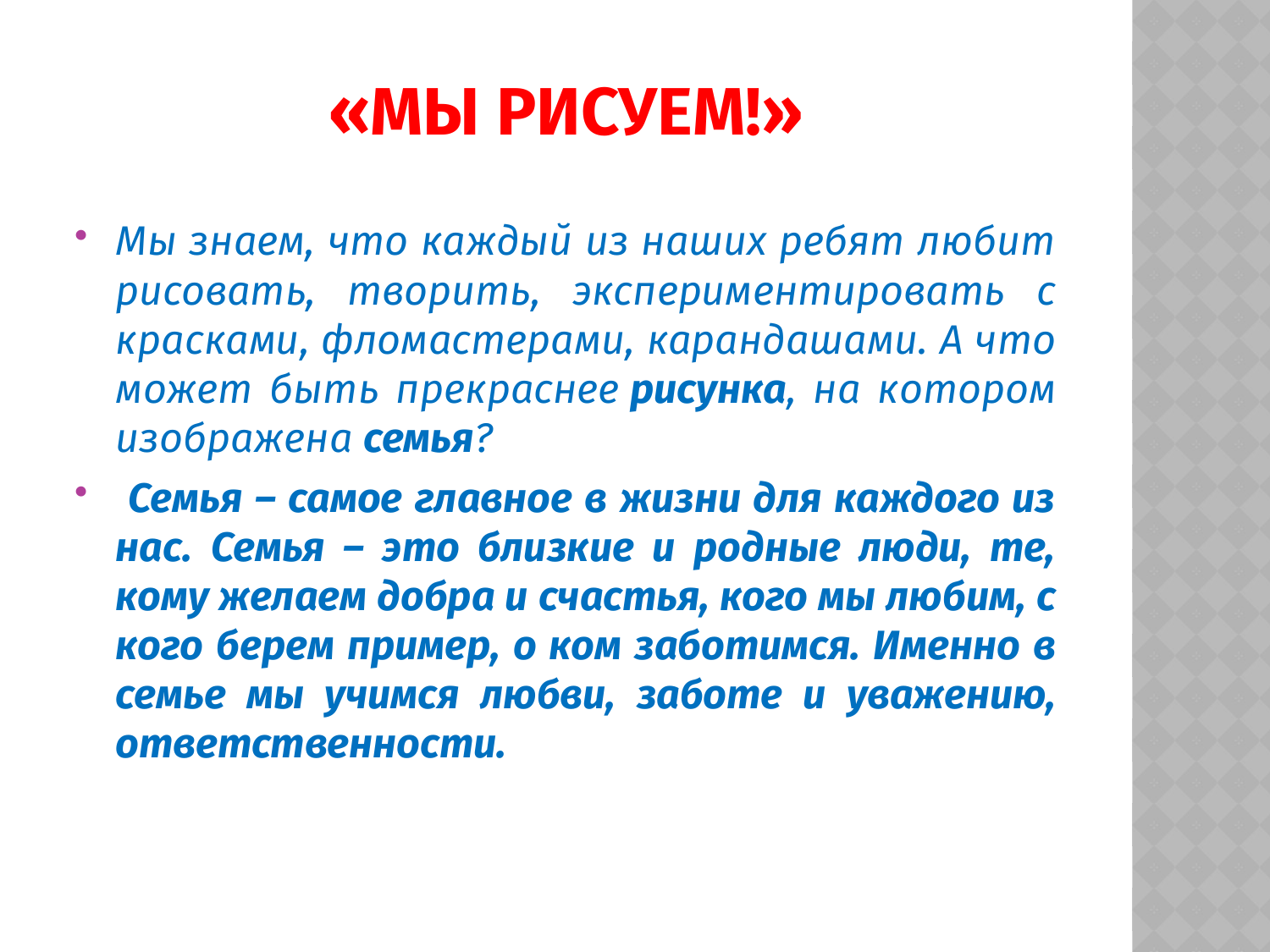

# «Мы рисуем!»
Мы знаем, что каждый из наших ребят любит рисовать, творить, экспериментировать с красками, фломастерами, карандашами. А что может быть прекраснее рисунка, на котором изображена семья?
 Семья – самое главное в жизни для каждого из нас. Семья – это близкие и родные люди, те, кому желаем добра и счастья, кого мы любим, с кого берем пример, о ком заботимся. Именно в семье мы учимся любви, заботе и уважению, ответственности.